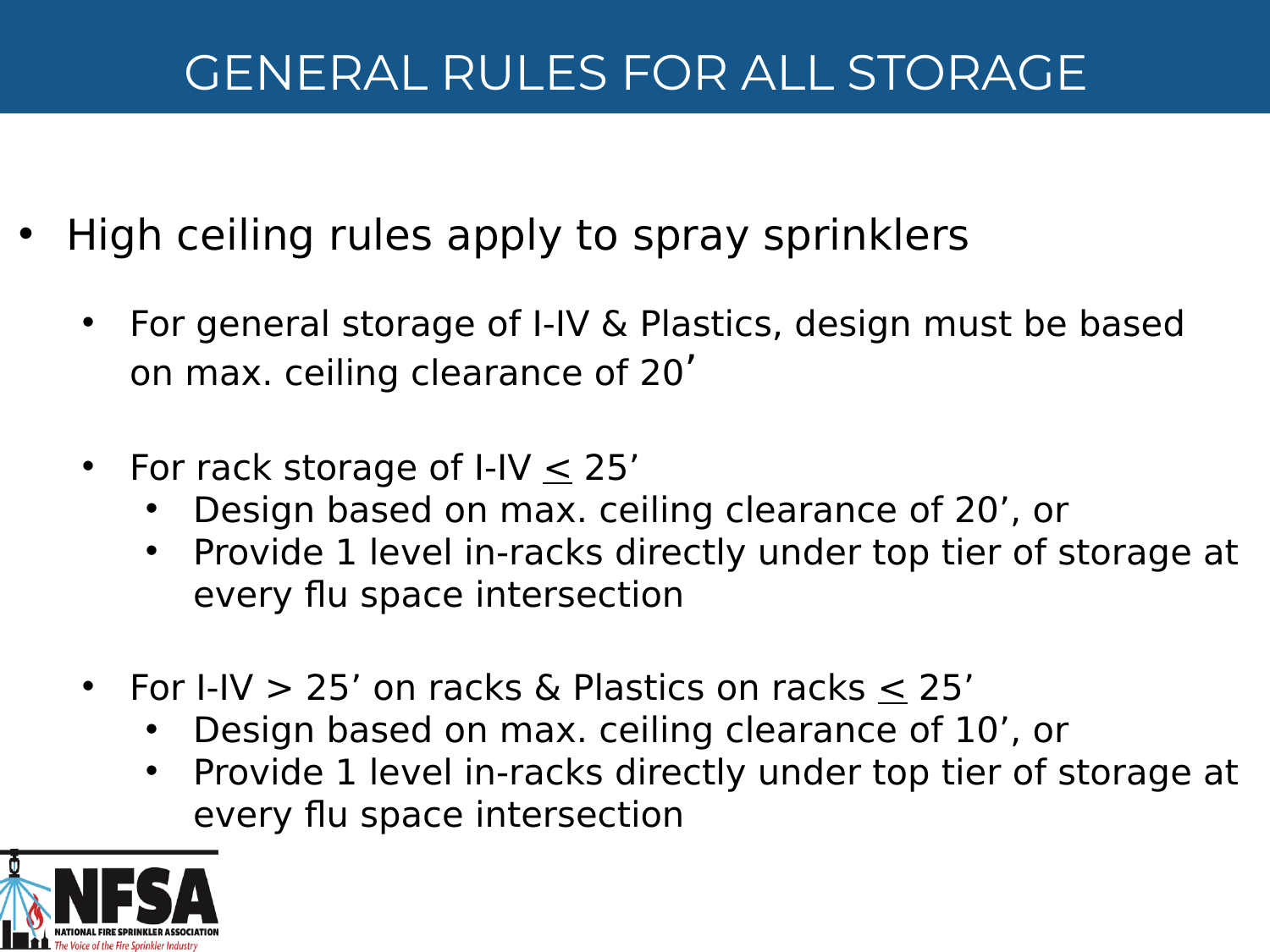

GENERAL RULES FOR ALL STORAGE
High ceiling rules apply to spray sprinklers

For general storage of I-IV & Plastics, design must be based on max. ceiling clearance of 20’

For rack storage of I-IV < 25’
Design based on max. ceiling clearance of 20’, or
Provide 1 level in-racks directly under top tier of storage at every flu space intersection

For I-IV > 25’ on racks & Plastics on racks < 25’
Design based on max. ceiling clearance of 10’, or
Provide 1 level in-racks directly under top tier of storage at every flu space intersection

65